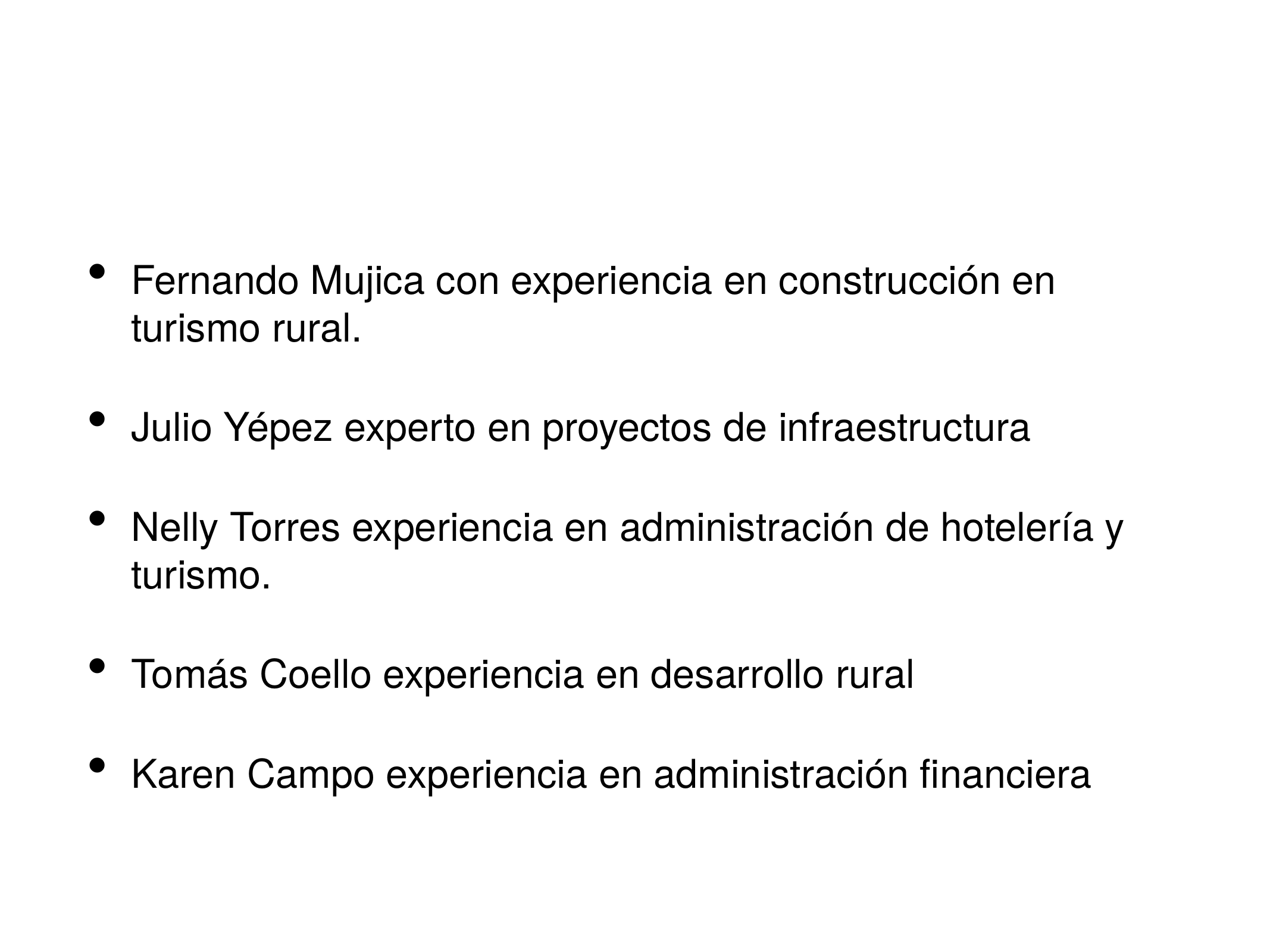

Fernando Mujica con experiencia en construcción en turismo rural.
Julio Yépez experto en proyectos de infraestructura
Nelly Torres experiencia en administración de hotelería y turismo.
Tomás Coello experiencia en desarrollo rural
Karen Campo experiencia en administración financiera